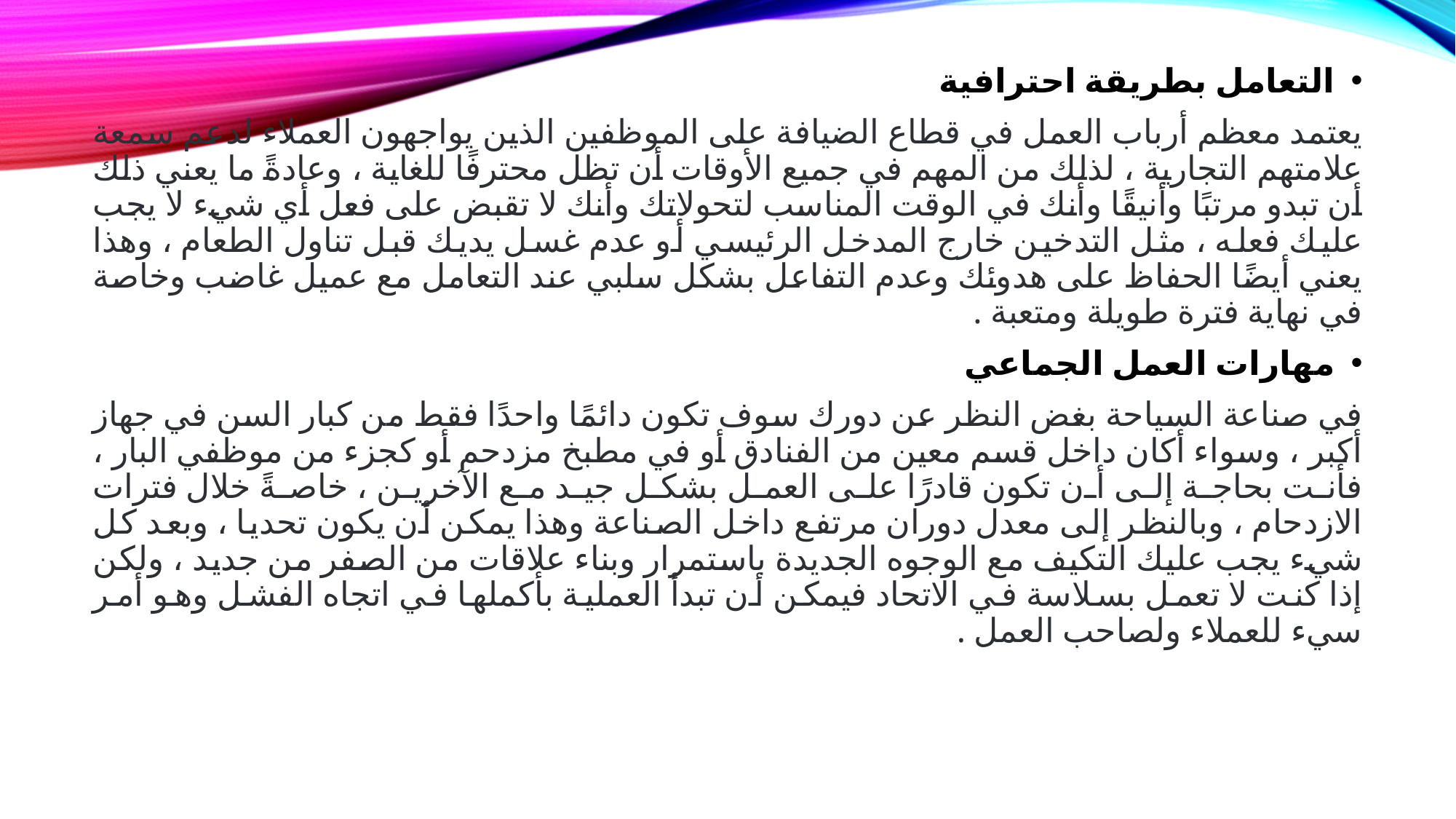

التعامل بطريقة احترافية
يعتمد معظم أرباب العمل في قطاع الضيافة على الموظفين الذين يواجهون العملاء لدعم سمعة علامتهم التجارية ، لذلك من المهم في جميع الأوقات أن تظل محترفًا للغاية ، وعادةً ما يعني ذلك أن تبدو مرتبًا وأنيقًا وأنك في الوقت المناسب لتحولاتك وأنك لا تقبض على فعل أي شيء لا يجب عليك فعله ، مثل التدخين خارج المدخل الرئيسي أو عدم غسل يديك قبل تناول الطعام ، وهذا يعني أيضًا الحفاظ على هدوئك وعدم التفاعل بشكل سلبي عند التعامل مع عميل غاضب وخاصة في نهاية فترة طويلة ومتعبة .
مهارات العمل الجماعي
في صناعة السياحة بغض النظر عن دورك سوف تكون دائمًا واحدًا فقط من كبار السن في جهاز أكبر ، وسواء أكان داخل قسم معين من الفنادق أو في مطبخ مزدحم أو كجزء من موظفي البار ، فأنت بحاجة إلى أن تكون قادرًا على العمل بشكل جيد مع الآخرين ، خاصةً خلال فترات الازدحام ، وبالنظر إلى معدل دوران مرتفع داخل الصناعة وهذا يمكن أن يكون تحديا ، وبعد كل شيء يجب عليك التكيف مع الوجوه الجديدة باستمرار وبناء علاقات من الصفر من جديد ، ولكن إذا كنت لا تعمل بسلاسة في الاتحاد فيمكن أن تبدأ العملية بأكملها في اتجاه الفشل وهو أمر سيء للعملاء ولصاحب العمل .